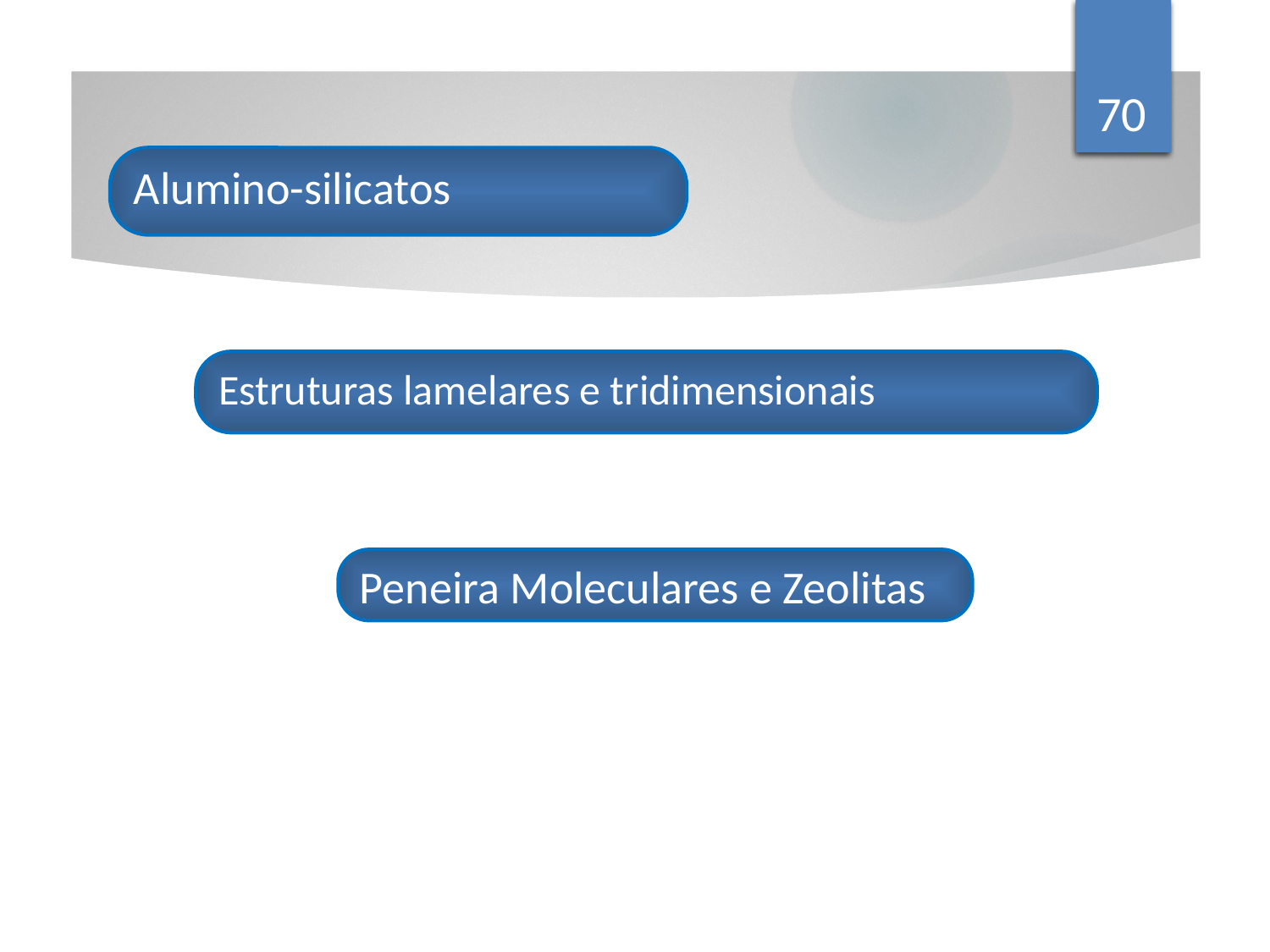

70
Alumino-silicatos
Estruturas lamelares e tridimensionais
Peneira Moleculares e Zeolitas